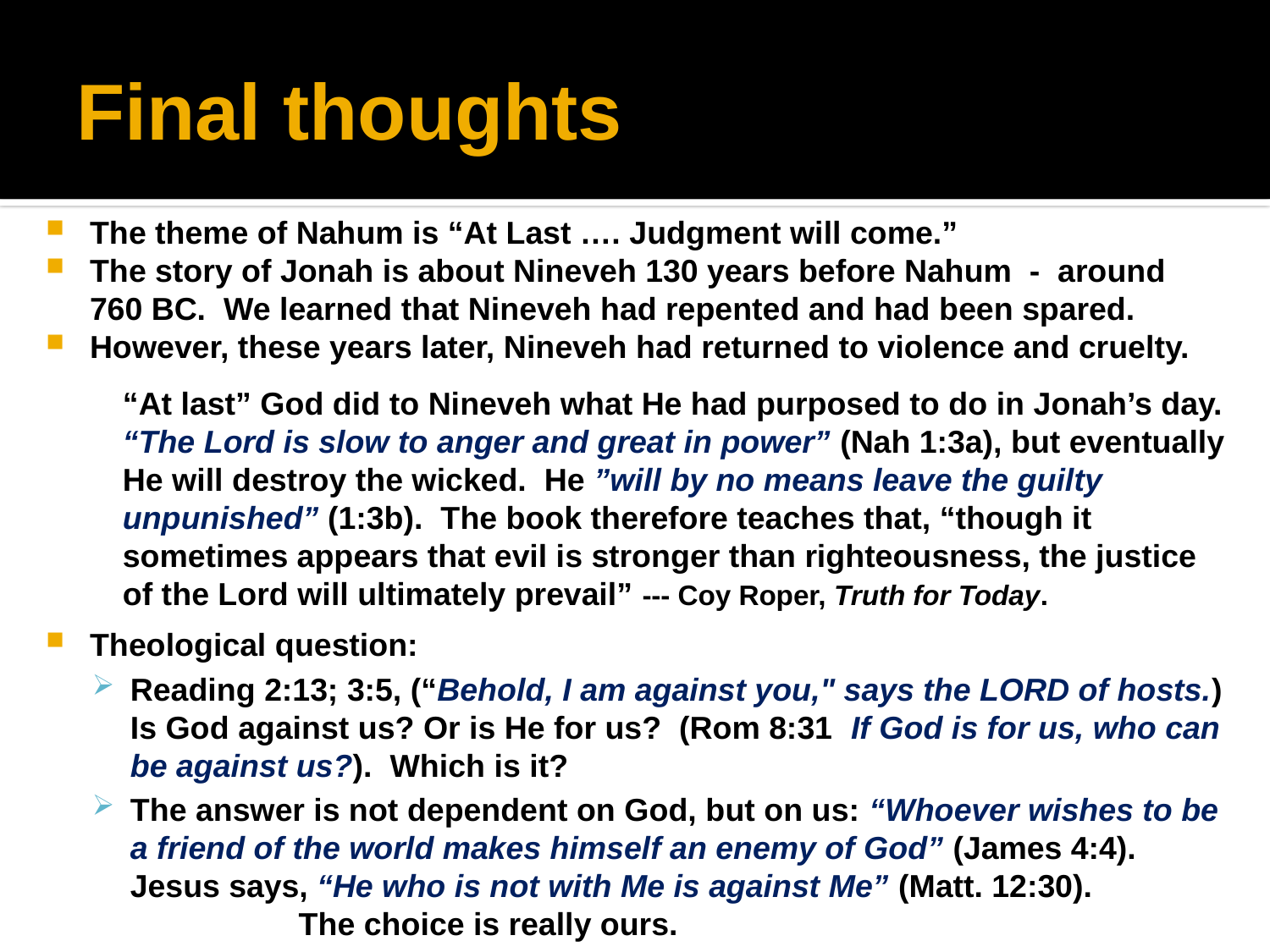

# Final thoughts
The theme of Nahum is “At Last …. Judgment will come.”
The story of Jonah is about Nineveh 130 years before Nahum  -  around  760 BC.  We learned that Nineveh had repented and had been spared.
However, these years later, Nineveh had returned to violence and cruelty.

“At last” God did to Nineveh what He had purposed to do in Jonah’s day. “The Lord is slow to anger and great in power” (Nah 1:3a), but eventually He will destroy the wicked.  He ”will by no means leave the guilty unpunished” (1:3b).  The book therefore teaches that, “though it sometimes appears that evil is stronger than righteousness, the justice of the Lord will ultimately prevail” --- Coy Roper, Truth for Today.

Theological question:
Reading 2:13; 3:5, (“Behold, I am against you," says the LORD of hosts.) Is God against us? Or is He for us?  (Rom 8:31  If God is for us, who can be against us?).  Which is it?
The answer is not dependent on God, but on us: “Whoever wishes to be a friend of the world makes himself an enemy of God” (James 4:4).  Jesus says, “He who is not with Me is against Me” (Matt. 12:30).                                   The choice is really ours.